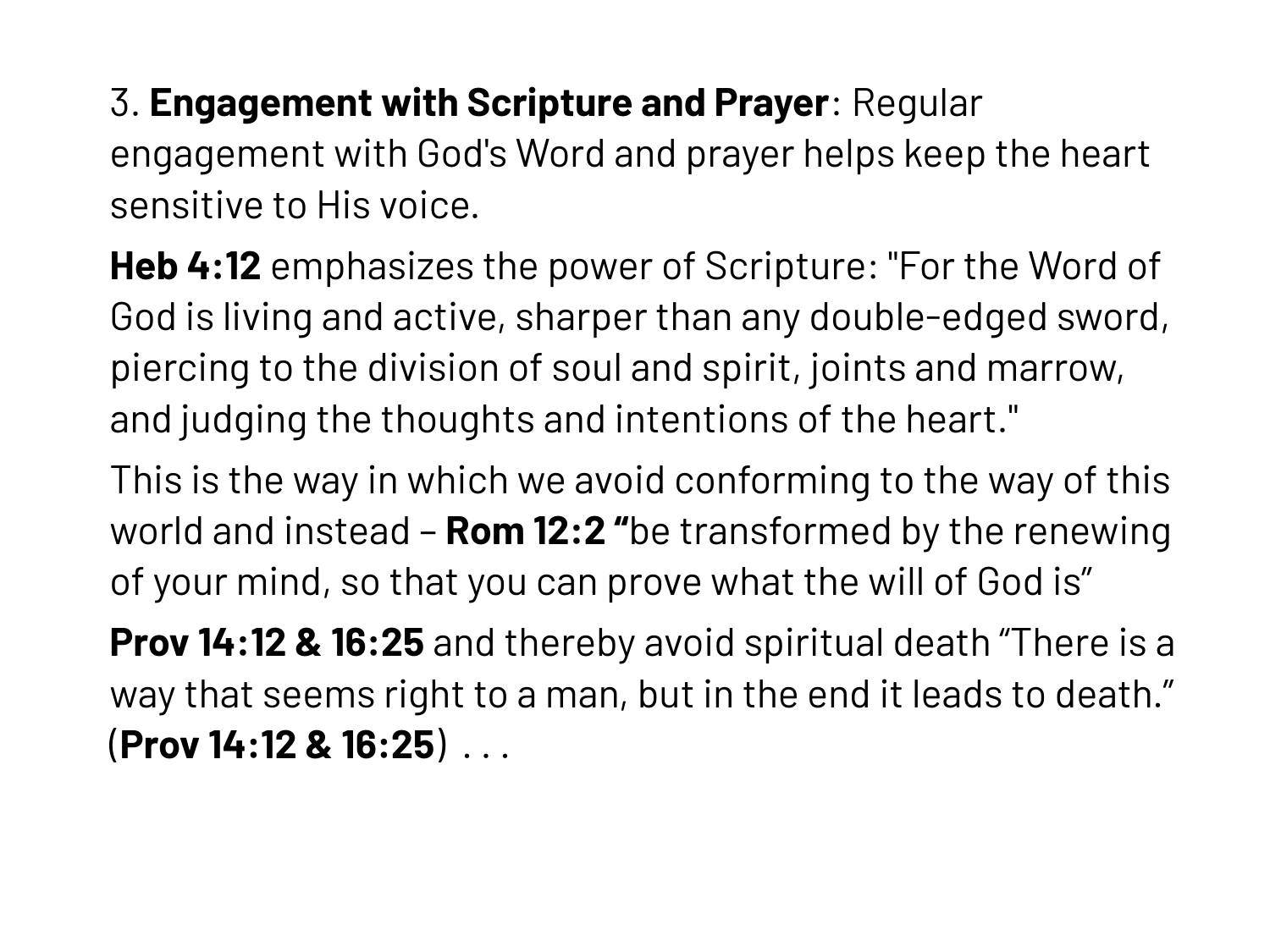

#
3. Engagement with Scripture and Prayer: Regular engagement with God's Word and prayer helps keep the heart sensitive to His voice.
Heb 4:12 emphasizes the power of Scripture: "For the Word of God is living and active, sharper than any double-edged sword, piercing to the division of soul and spirit, joints and marrow, and judging the thoughts and intentions of the heart."
This is the way in which we avoid conforming to the way of this world and instead – Rom 12:2 “be transformed by the renewing of your mind, so that you can prove what the will of God is”
Prov 14:12 & 16:25 and thereby avoid spiritual death “There is a way that seems right to a man, but in the end it leads to death.” (Prov 14:12 & 16:25)  . . .